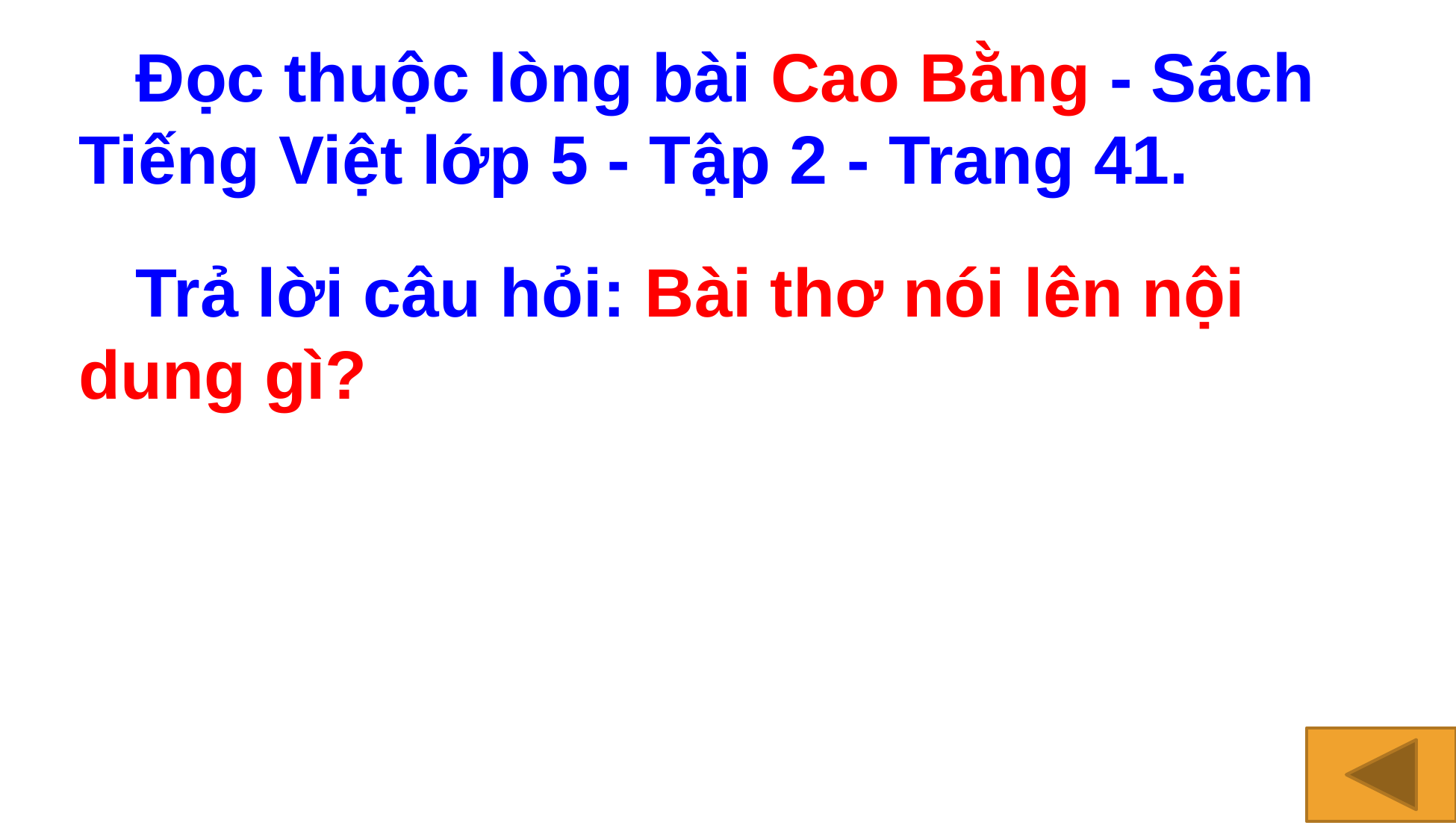

Đọc thuộc lòng bài Cao Bằng - Sách Tiếng Việt lớp 5 - Tập 2 - Trang 41.
   Trả lời câu hỏi: Bài thơ nói lên nội dung gì?